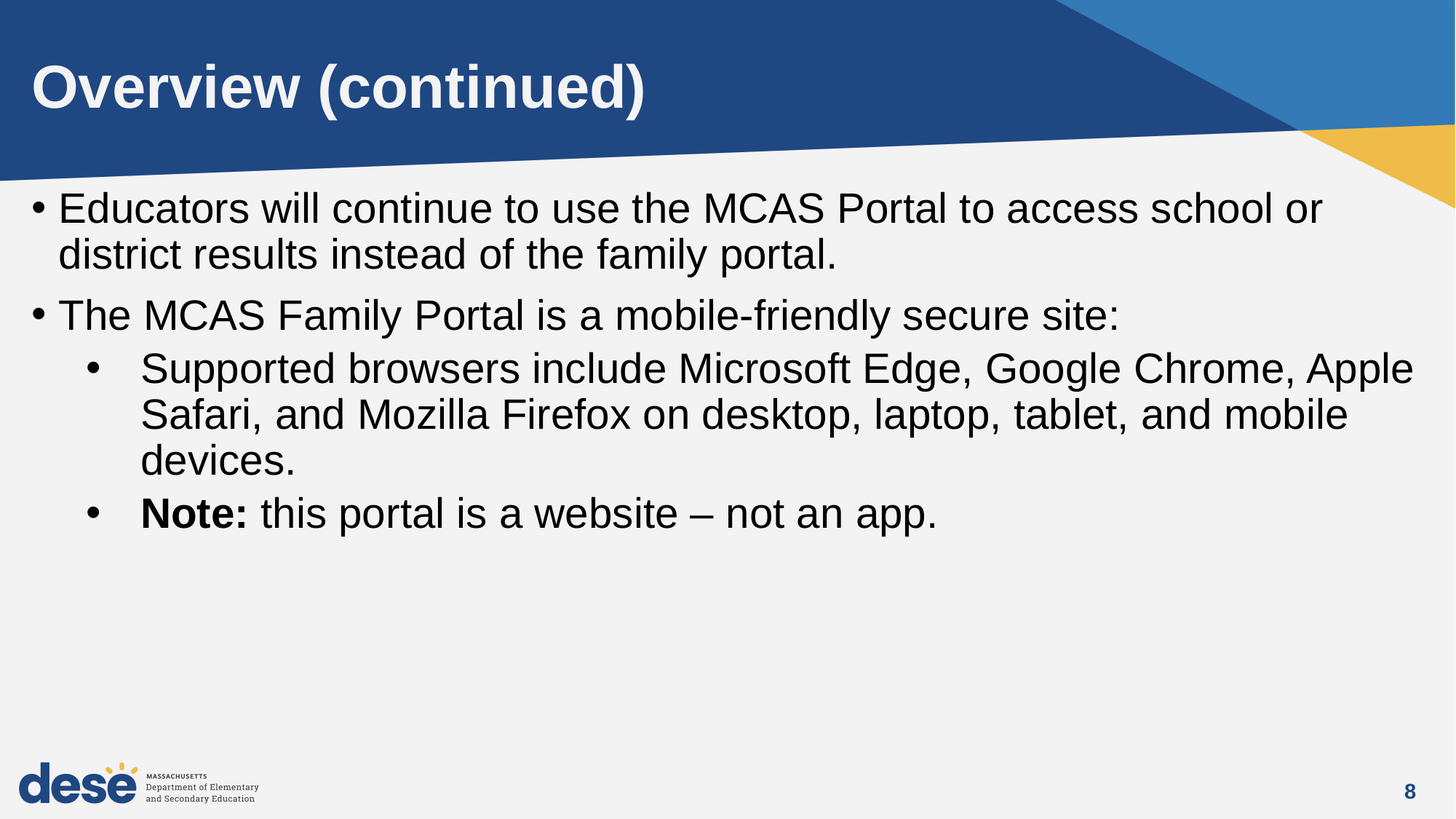

# Overview (continued)
Educators will continue to use the MCAS Portal to access school or district results instead of the family portal.
The MCAS Family Portal is a mobile-friendly secure site:
Supported browsers include Microsoft Edge, Google Chrome, Apple Safari, and Mozilla Firefox on desktop, laptop, tablet, and mobile devices.
Note: this portal is a website – not an app.

8